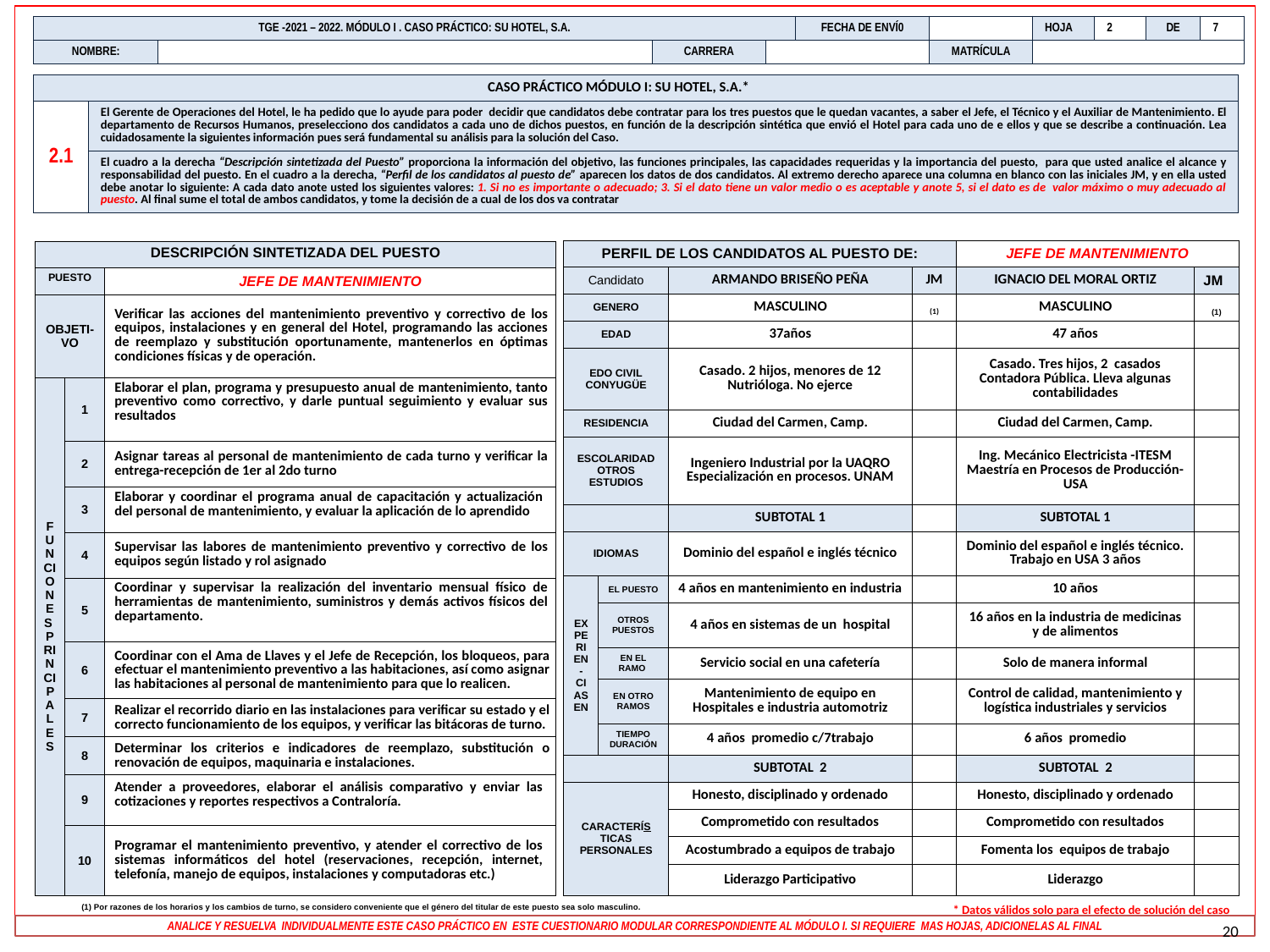

| TGE -2021 – 2022. MÓDULO I . CASO PRÁCTICO: SU HOTEL, S.A. |  |  |  | FECHA DE ENVÍ0 |  | HOJA | 2 | DE | 7 |
| --- | --- | --- | --- | --- | --- | --- | --- | --- | --- |
| NOMBRE: |  | CARRERA |  |  | MATRÍCULA |  |  |  |  |
| CASO PRÁCTICO MÓDULO I: SU HOTEL, S.A.\* |  |
| --- | --- |
| 2.1 | El Gerente de Operaciones del Hotel, le ha pedido que lo ayude para poder decidir que candidatos debe contratar para los tres puestos que le quedan vacantes, a saber el Jefe, el Técnico y el Auxiliar de Mantenimiento. El departamento de Recursos Humanos, preselecciono dos candidatos a cada uno de dichos puestos, en función de la descripción sintética que envió el Hotel para cada uno de e ellos y que se describe a continuación. Lea cuidadosamente la siguientes información pues será fundamental su análisis para la solución del Caso. |
|  | El cuadro a la derecha “Descripción sintetizada del Puesto” proporciona la información del objetivo, las funciones principales, las capacidades requeridas y la importancia del puesto, para que usted analice el alcance y responsabilidad del puesto. En el cuadro a la derecha, “Perfil de los candidatos al puesto de” aparecen los datos de dos candidatos. Al extremo derecho aparece una columna en blanco con las iniciales JM, y en ella usted debe anotar lo siguiente: A cada dato anote usted los siguientes valores: 1. Si no es importante o adecuado; 3. Si el dato tiene un valor medio o es aceptable y anote 5, si el dato es de valor máximo o muy adecuado al puesto. Al final sume el total de ambos candidatos, y tome la decisión de a cual de los dos va contratar |
| PERFIL DE LOS CANDIDATOS AL PUESTO DE: |  |  |  | JEFE DE MANTENIMIENTO |  |
| --- | --- | --- | --- | --- | --- |
| Candidato |  | ARMANDO BRISEÑO PEÑA | JM | IGNACIO DEL MORAL ORTIZ | JM |
| GENERO |  | MASCULINO | (1) | MASCULINO | (1) |
| EDAD |  | 37años |  | 47 años |  |
| EDO CIVIL CONYUGÜE |  | Casado. 2 hijos, menores de 12 Nutrióloga. No ejerce |  | Casado. Tres hijos, 2 casados Contadora Pública. Lleva algunas contabilidades |  |
| RESIDENCIA |  | Ciudad del Carmen, Camp. |  | Ciudad del Carmen, Camp. |  |
| ESCOLARIDAD OTROS ESTUDIOS |  | Ingeniero Industrial por la UAQRO Especialización en procesos. UNAM |  | Ing. Mecánico Electricista -ITESM Maestría en Procesos de Producción-USA |  |
|  |  | SUBTOTAL 1 |  | SUBTOTAL 1 |  |
| IDIOMAS |  | Dominio del español e inglés técnico |  | Dominio del español e inglés técnico. Trabajo en USA 3 años |  |
| EXPERIEN -CIAS EN | EL PUESTO | 4 años en mantenimiento en industria |  | 10 años |  |
|  | OTROS PUESTOS | 4 años en sistemas de un hospital |  | 16 años en la industria de medicinas y de alimentos |  |
|  | EN EL RAMO | Servicio social en una cafetería |  | Solo de manera informal |  |
|  | EN OTRO RAMOS | Mantenimiento de equipo en Hospitales e industria automotriz |  | Control de calidad, mantenimiento y logística industriales y servicios |  |
|  | TIEMPO DURACIÓN | 4 años promedio c/7trabajo |  | 6 años promedio |  |
|  |  | SUBTOTAL 2 |  | SUBTOTAL 2 |  |
| CARACTERÍS TICAS PERSONALES |  | Honesto, disciplinado y ordenado |  | Honesto, disciplinado y ordenado |  |
|  |  | Comprometido con resultados |  | Comprometido con resultados |  |
|  |  | Acostumbrado a equipos de trabajo |  | Fomenta los equipos de trabajo |  |
|  |  | Liderazgo Participativo |  | Liderazgo |  |
| \* Datos válidos solo para el efecto de solución del caso |  |  |  |  |  |
| DESCRIPCIÓN SINTETIZADA DEL PUESTO |  |  |
| --- | --- | --- |
| PUESTO |  | JEFE DE MANTENIMIENTO |
| OBJETI-VO |  | Verificar las acciones del mantenimiento preventivo y correctivo de los equipos, instalaciones y en general del Hotel, programando las acciones de reemplazo y substitución oportunamente, mantenerlos en óptimas condiciones físicas y de operación. |
| FUNCIONES PRINCIPALES | 1 | Elaborar el plan, programa y presupuesto anual de mantenimiento, tanto preventivo como correctivo, y darle puntual seguimiento y evaluar sus resultados |
|  | 2 | Asignar tareas al personal de mantenimiento de cada turno y verificar la entrega-recepción de 1er al 2do turno |
|  | 3 | Elaborar y coordinar el programa anual de capacitación y actualización del personal de mantenimiento, y evaluar la aplicación de lo aprendido |
|  | 4 | Supervisar las labores de mantenimiento preventivo y correctivo de los equipos según listado y rol asignado |
|  | 5 | Coordinar y supervisar la realización del inventario mensual físico de herramientas de mantenimiento, suministros y demás activos físicos del departamento. |
|  | 6 | Coordinar con el Ama de Llaves y el Jefe de Recepción, los bloqueos, para efectuar el mantenimiento preventivo a las habitaciones, así como asignar las habitaciones al personal de mantenimiento para que lo realicen. |
|  | 7 | Realizar el recorrido diario en las instalaciones para verificar su estado y el correcto funcionamiento de los equipos, y verificar las bitácoras de turno. |
|  | 8 | Determinar los criterios e indicadores de reemplazo, substitución o renovación de equipos, maquinaria e instalaciones. |
|  | 9 | Atender a proveedores, elaborar el análisis comparativo y enviar las cotizaciones y reportes respectivos a Contraloría. |
|  | 10 | Programar el mantenimiento preventivo, y atender el correctivo de los sistemas informáticos del hotel (reservaciones, recepción, internet, telefonía, manejo de equipos, instalaciones y computadoras etc.) |
(1) Por razones de los horarios y los cambios de turno, se considero conveniente que el género del titular de este puesto sea solo masculino.
20
ANALICE Y RESUELVA  INDIVIDUALMENTE ESTE CASO PRÁCTICO EN  ESTE CUESTIONARIO MODULAR CORRESPONDIENTE AL MÓDULO I. SI REQUIERE  MAS HOJAS, ADICIONELAS AL FINAL